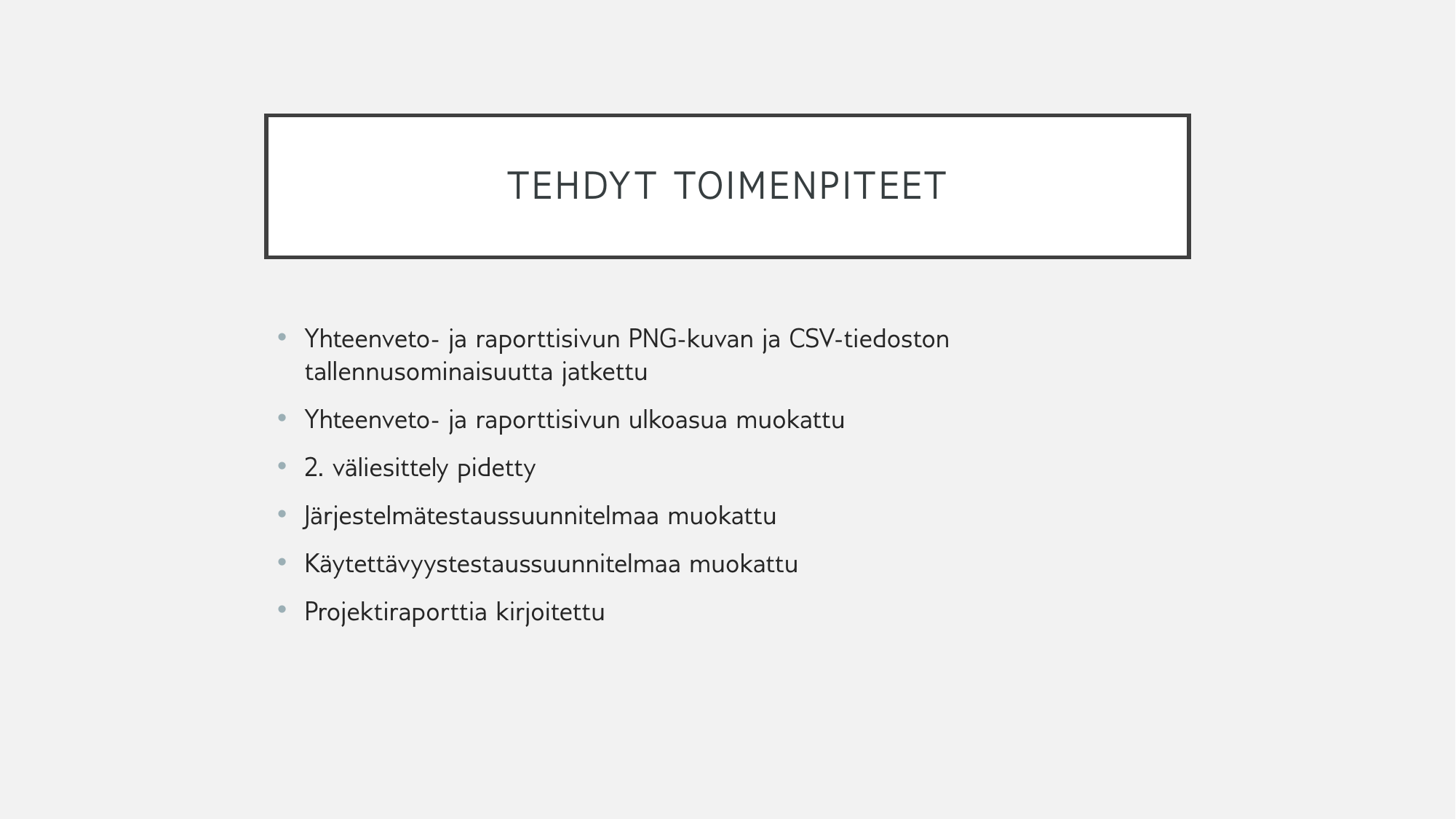

# Tehdyt toimenpiteet
Yhteenveto- ja raporttisivun PNG-kuvan ja CSV-tiedoston tallennusominaisuutta jatkettu
Yhteenveto- ja raporttisivun ulkoasua muokattu
2. väliesittely pidetty
Järjestelmätestaussuunnitelmaa muokattu
Käytettävyystestaussuunnitelmaa muokattu
Projektiraporttia kirjoitettu